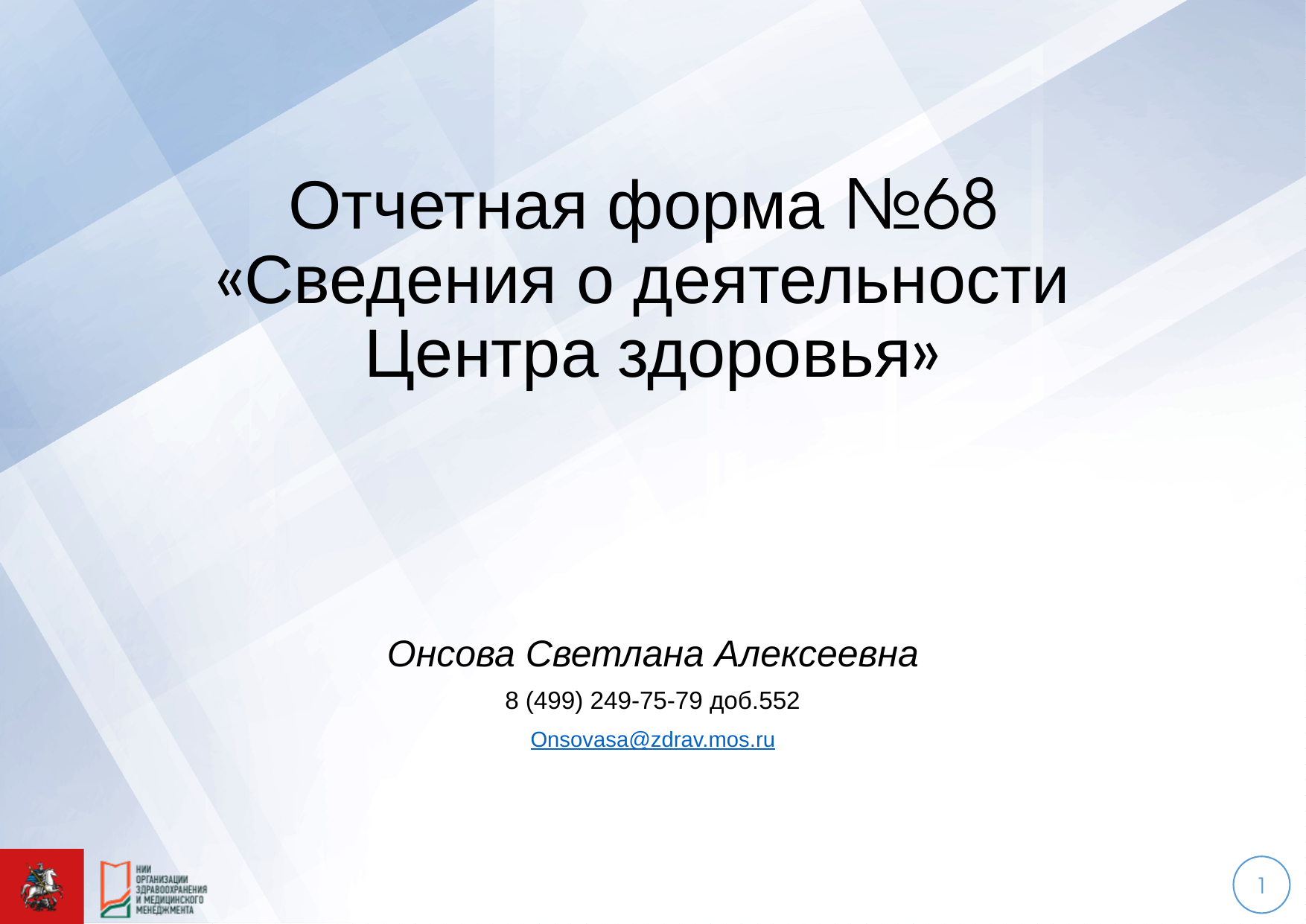

Отчетная форма №68
«Сведения о деятельности
Центра здоровья»
Онсова Светлана Алексеевна
8 (499) 249-75-79 доб.552
Onsovasa@zdrav.mos.ru